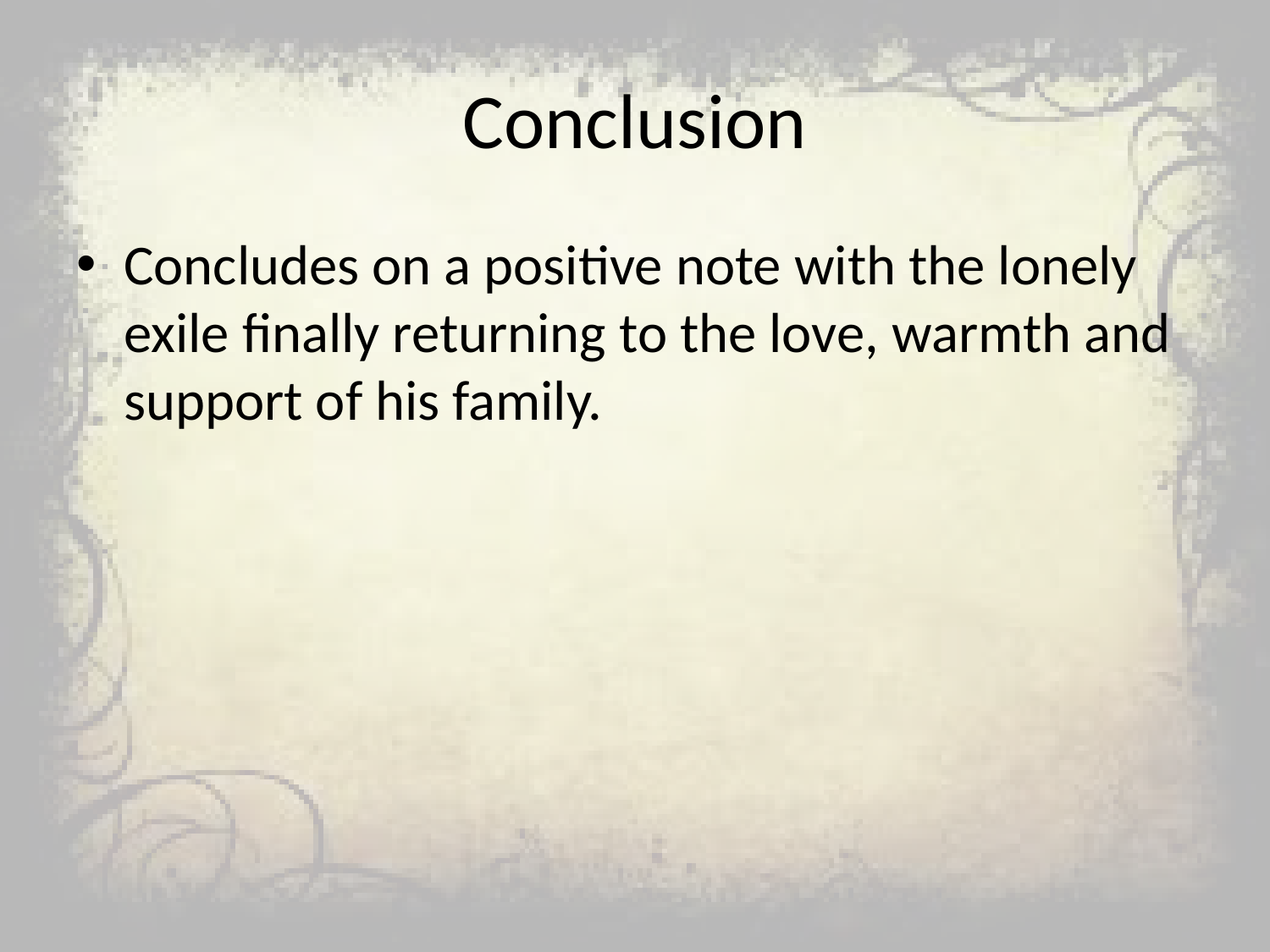

# Conclusion
Concludes on a positive note with the lonely exile finally returning to the love, warmth and support of his family.